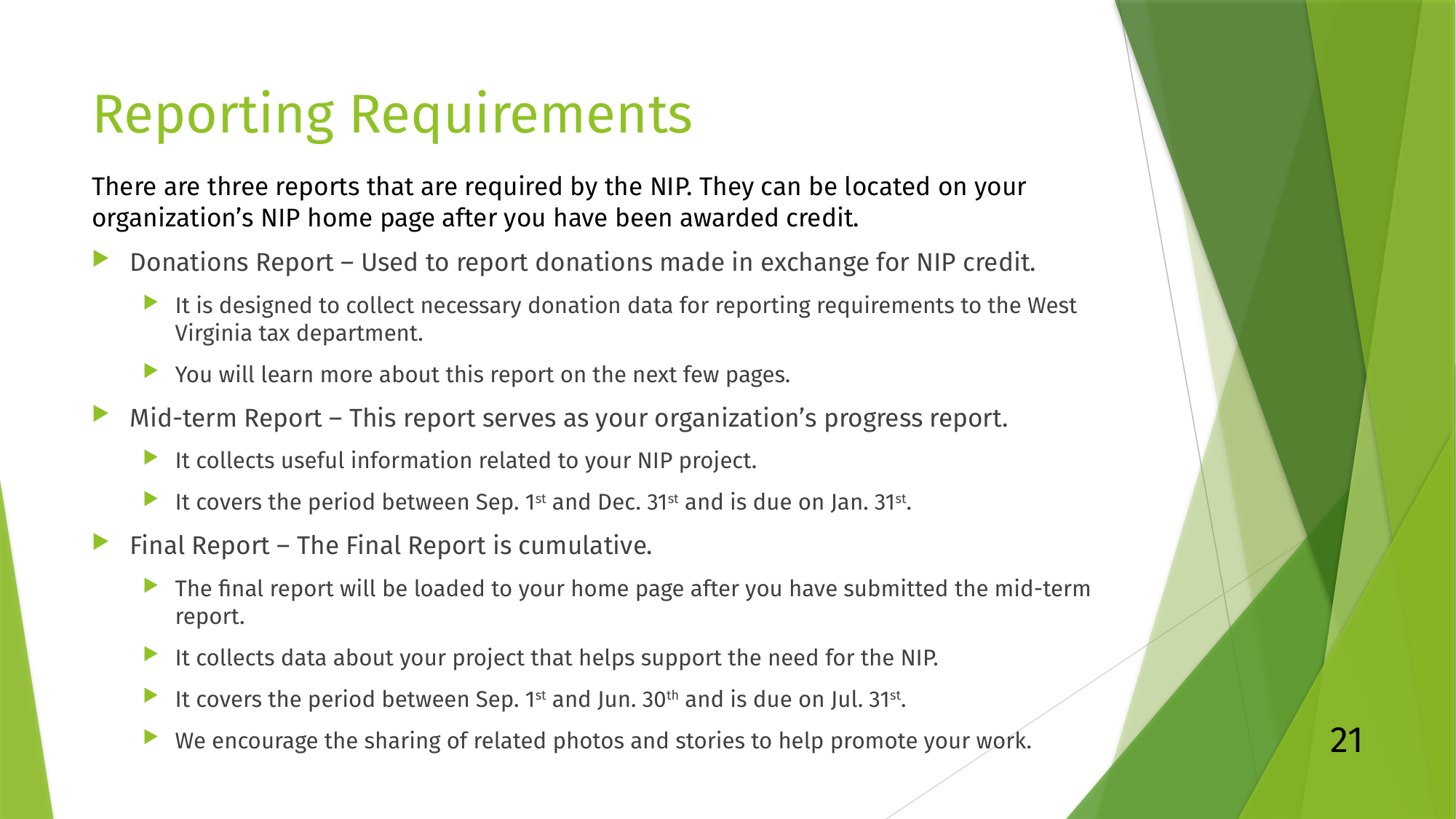

# Reporting Requirements
There are three reports that are required by the NIP. They can be located on your organization’s NIP home page after you have been awarded credit.
Donations Report – Used to report donations made in exchange for NIP credit.
It is designed to collect necessary donation data for reporting requirements to the West Virginia tax department.
You will learn more about this report on the next few pages.
Mid-term Report – This report serves as your organization’s progress report.
It collects useful information related to your NIP project.
It covers the period between Sep. 1st and Dec. 31st and is due on Jan. 31st.
Final Report – The Final Report is cumulative.
The final report will be loaded to your home page after you have submitted the mid-term report.
It collects data about your project that helps support the need for the NIP.
It covers the period between Sep. 1st and Jun. 30th and is due on Jul. 31st.
We encourage the sharing of related photos and stories to help promote your work.

21